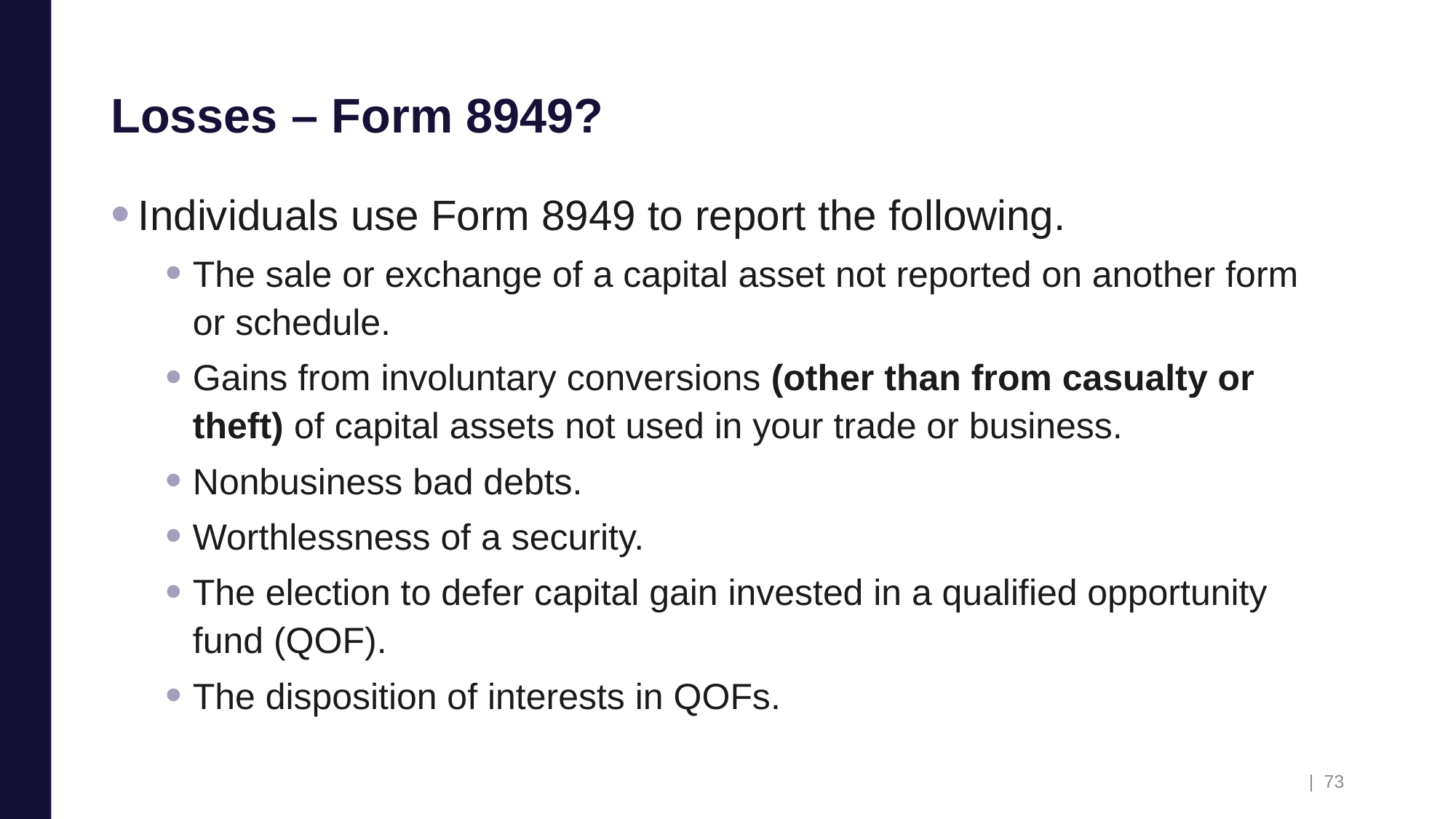

# Losses – Form 8949?
Individuals use Form 8949 to report the following.
The sale or exchange of a capital asset not reported on another form or schedule.
Gains from involuntary conversions (other than from casualty or theft) of capital assets not used in your trade or business.
Nonbusiness bad debts.
Worthlessness of a security.
The election to defer capital gain invested in a qualified opportunity fund (QOF).
The disposition of interests in QOFs.

|  73